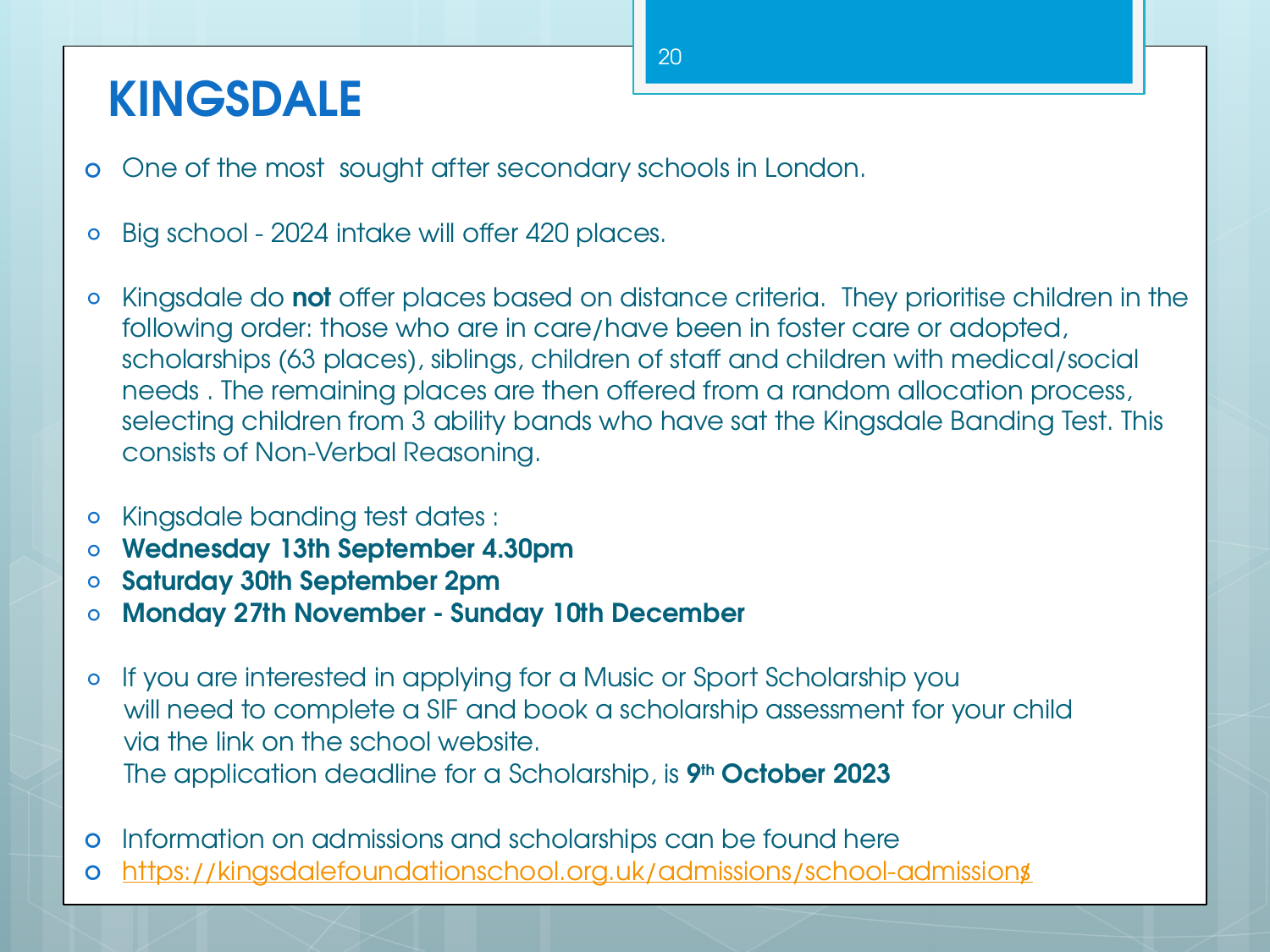

20
# KINGSDALE

One of the most  sought after secondary schools in London.

Big school - 2024 intake will offer 420 places.

Kingsdale do not offer places based on distance criteria.  They prioritise children in the following order: those who are in care/have been in foster care or adopted, scholarships (63 places), siblings, children of staff and children with medical/social needs . The remaining places are then offered from a random allocation process, selecting children from 3 ability bands who have sat the Kingsdale Banding Test. This consists of Non-Verbal Reasoning.

Kingsdale banding test dates :
Wednesday 13th September 4.30pm
Saturday 30th September 2pm
Monday 27th November - Sunday 10th December

If you are interested in applying for a Music or Sport Scholarship you
     will need to complete a SIF and book a scholarship assessment for your child
     via the link on the school website.
     The application deadline for a Scholarship, is 9th October 2023

Information on admissions and scholarships can be found here
https://kingsdalefoundationschool.org.uk/admissions/school-admissions/